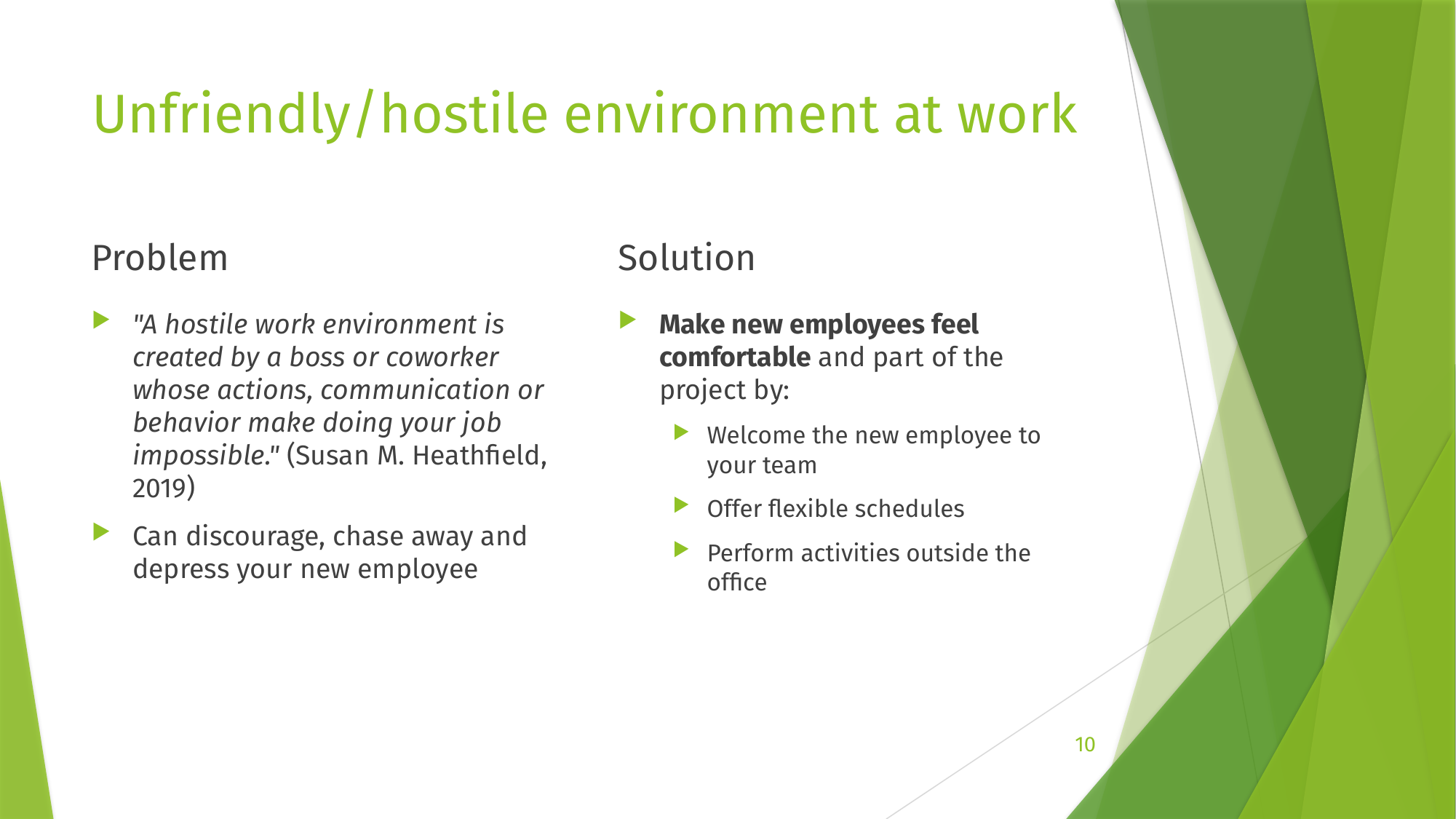

# Unfriendly/hostile environment at work
Problem
Solution
"A hostile work environment is created by a boss or coworker whose actions, communication or behavior make doing your job impossible." (Susan M. Heathfield, 2019)
Can discourage, chase away and depress your new employee

Make new employees feel comfortable and part of the project by:
Welcome the new employee to your team
Offer flexible schedules
Perform activities outside the office
10